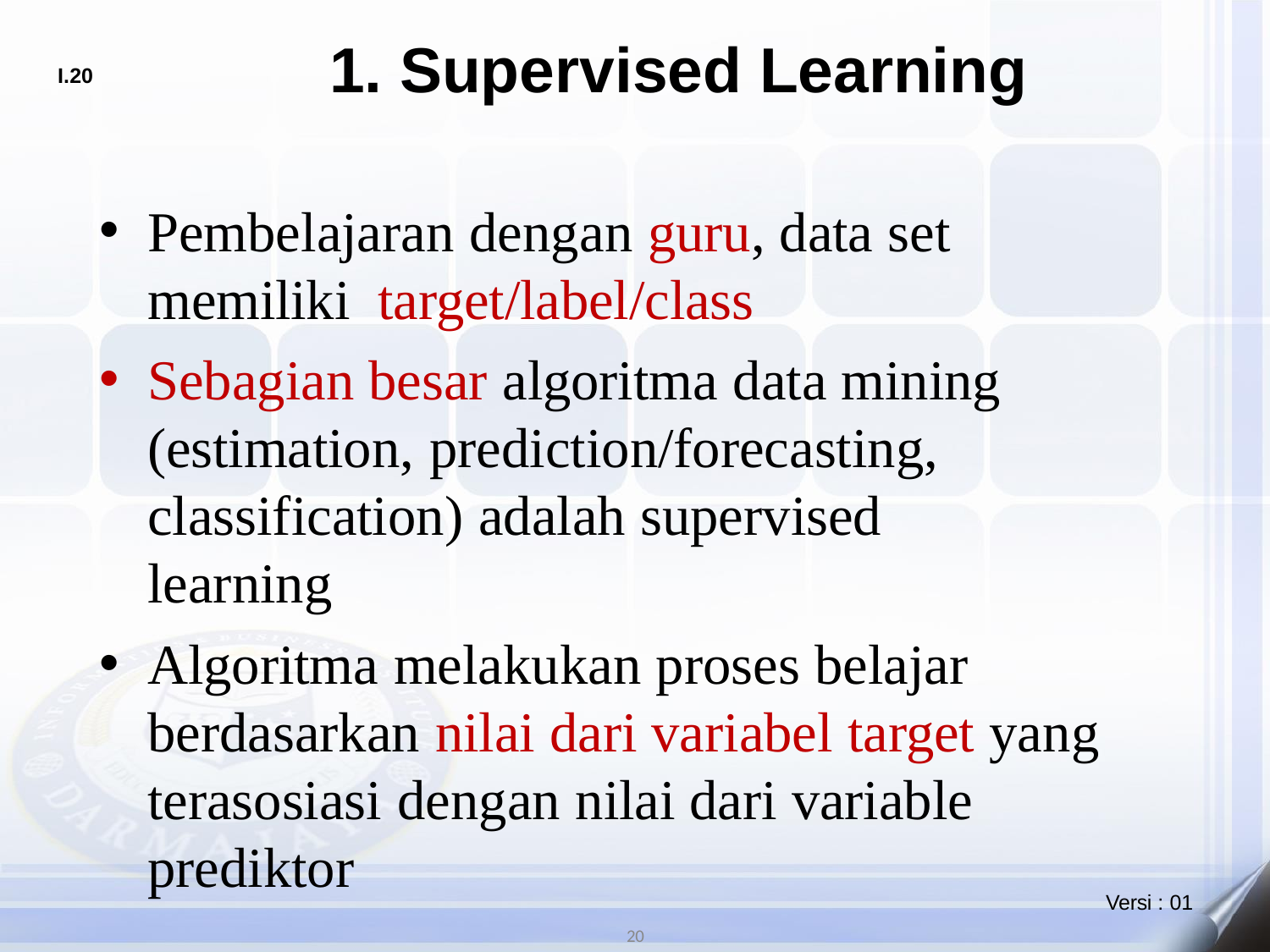

# 1. Supervised Learning
I.20
Pembelajaran dengan guru, data set memiliki  target/label/class
Sebagian besar algoritma data mining  (estimation, prediction/forecasting,  classification) adalah supervised learning
Algoritma melakukan proses belajar  berdasarkan nilai dari variabel target yang  terasosiasi dengan nilai dari variable prediktor
Versi : 01
20